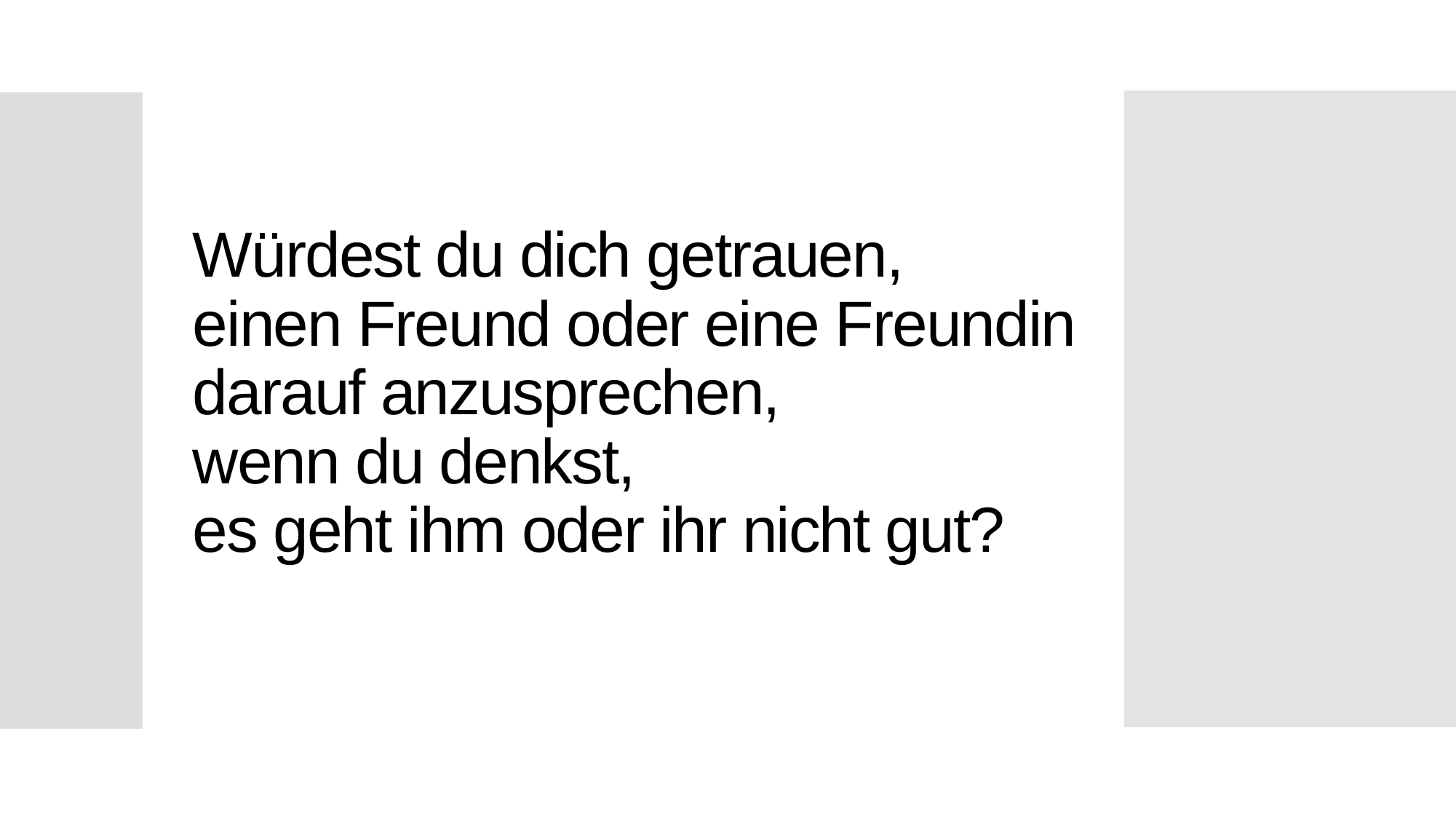

# Würdest du dich getrauen, einen Freund oder eine Freundin darauf anzusprechen, wenn du denkst, es geht ihm oder ihr nicht gut?